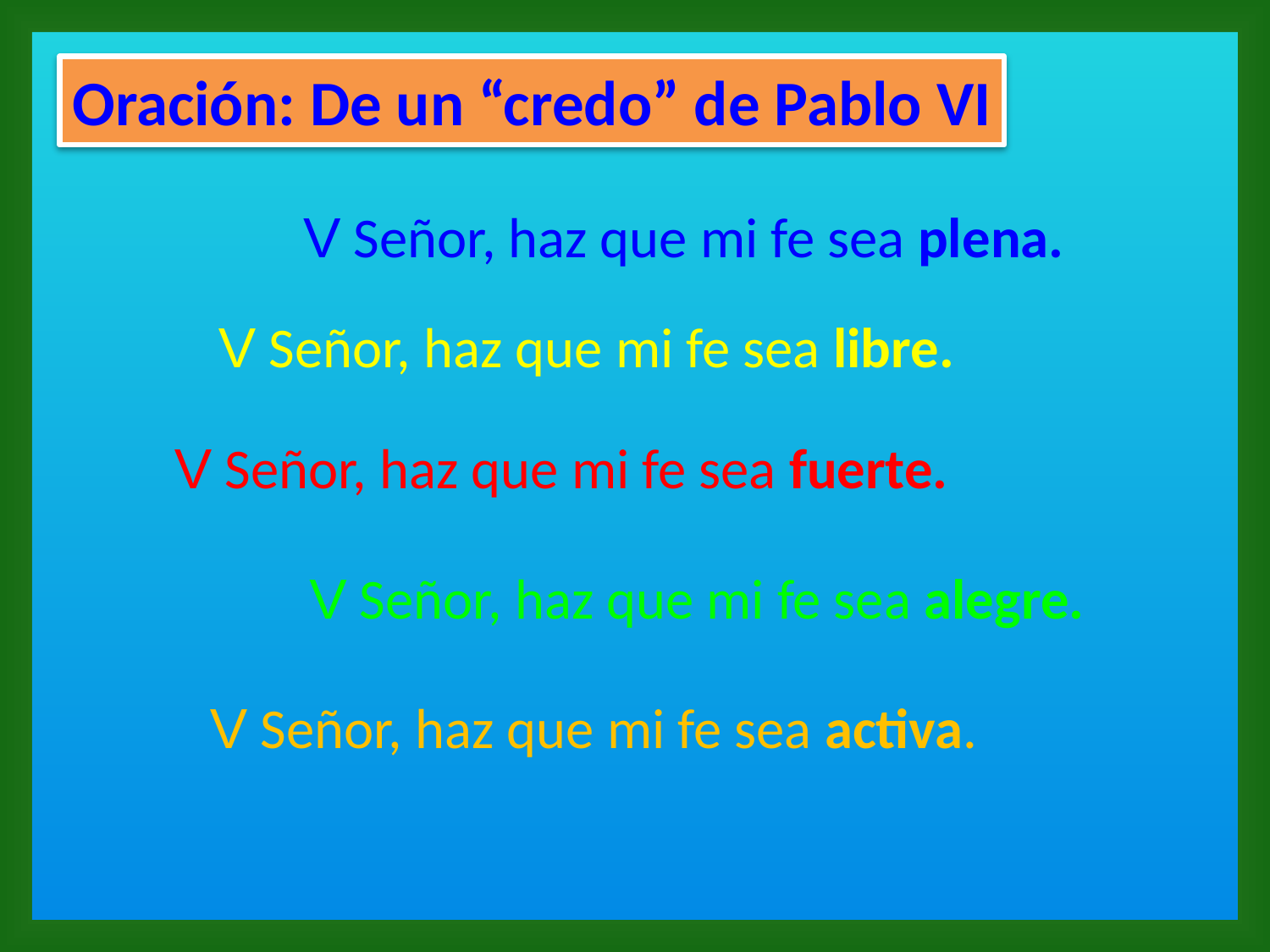

Oración: De un “credo” de Pablo VI
V Señor, haz que mi fe sea plena.
V Señor, haz que mi fe sea libre.
V Señor, haz que mi fe sea fuerte.
V Señor, haz que mi fe sea alegre.
V Señor, haz que mi fe sea activa.